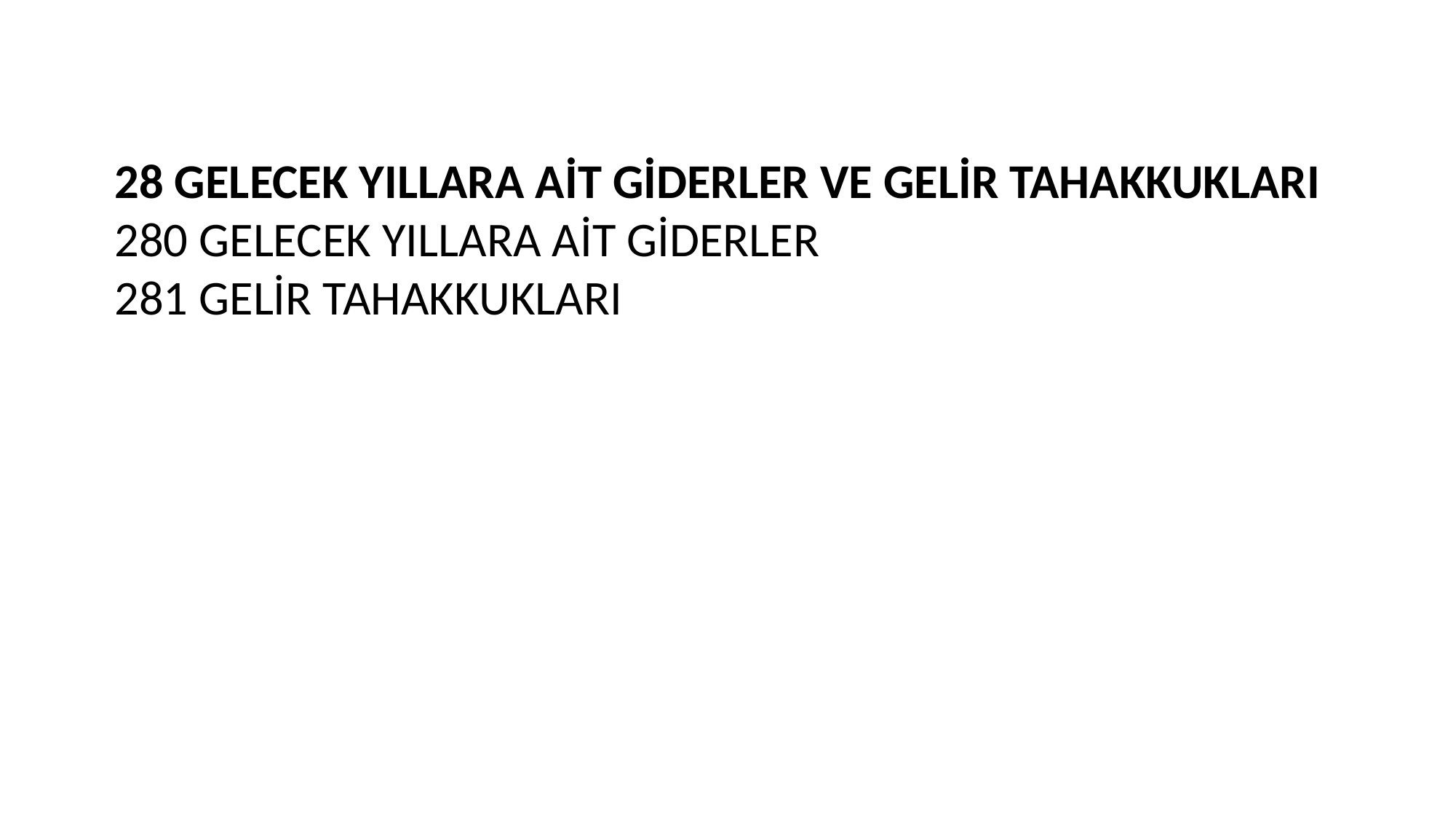

28 GELECEK YILLARA AİT GİDERLER VE GELİR TAHAKKUKLARI
280 GELECEK YILLARA AİT GİDERLER
281 GELİR TAHAKKUKLARI